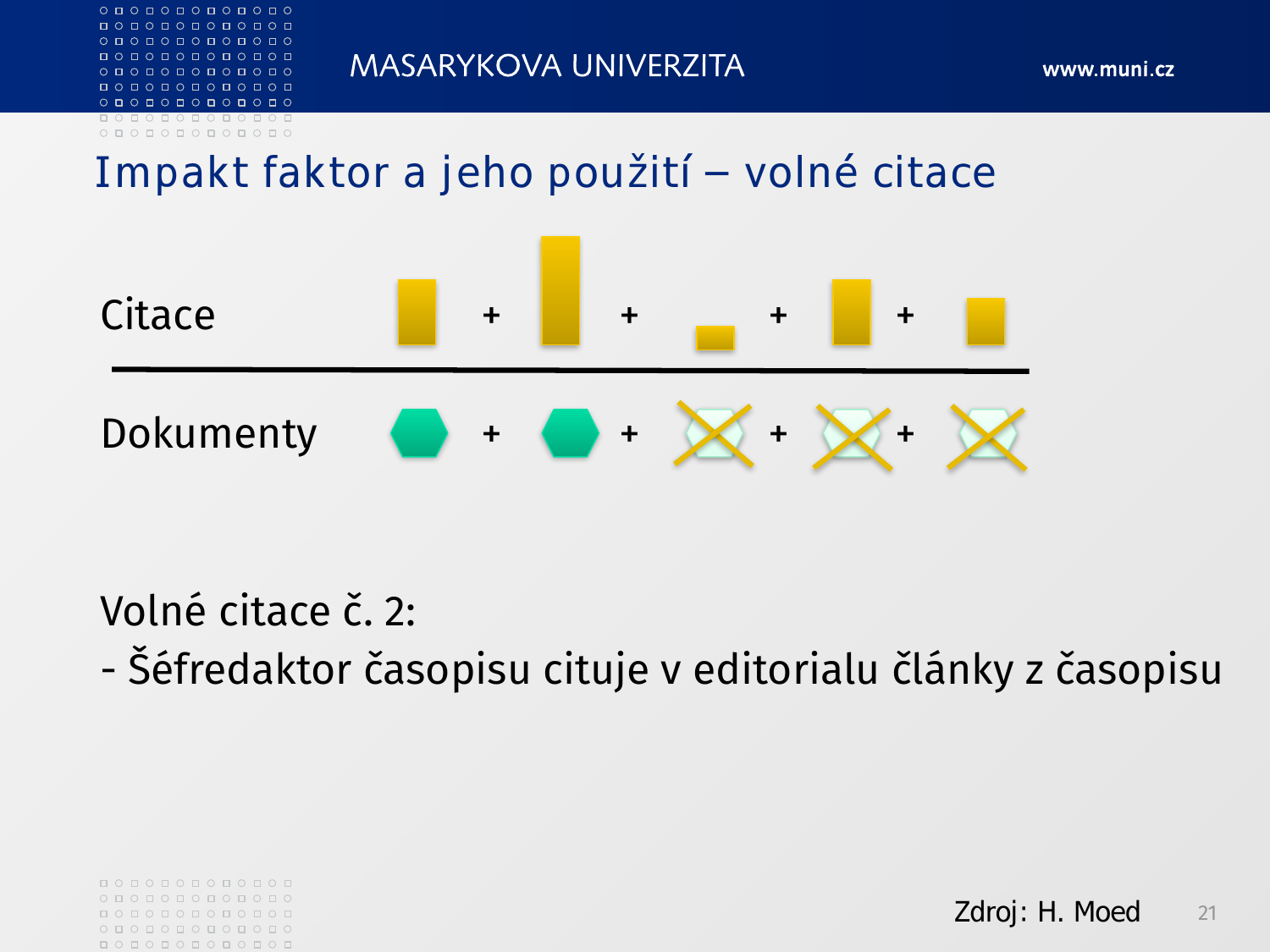

# Impakt faktor a jeho použití – volné citace

Citace			+ 	 +	   +	   +

Dokumenty		+ 	 +	   +	   +

Volné citace č. 2:
- Šéfredaktor časopisu cituje v editorialu články z časopisu

21
Zdroj: H. Moed